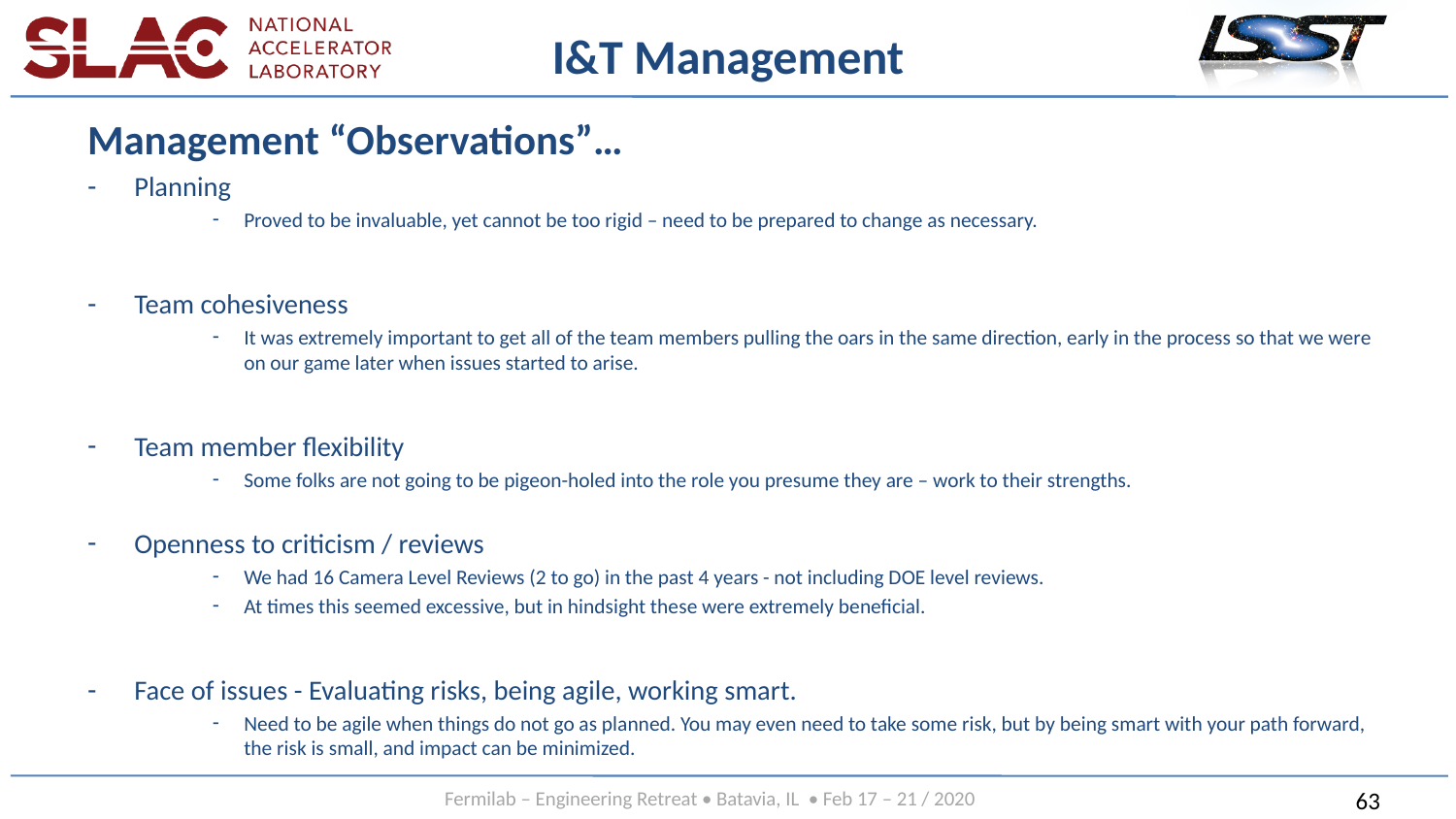

# I&T Management
Management “Observations”…
Planning
Proved to be invaluable, yet cannot be too rigid – need to be prepared to change as necessary.

Team cohesiveness
It was extremely important to get all of the team members pulling the oars in the same direction, early in the process so that we were on our game later when issues started to arise.

Team member flexibility
Some folks are not going to be pigeon-holed into the role you presume they are – work to their strengths.

Openness to criticism / reviews
We had 16 Camera Level Reviews (2 to go) in the past 4 years - not including DOE level reviews.
At times this seemed excessive, but in hindsight these were extremely beneficial.

Face of issues - Evaluating risks, being agile, working smart.
Need to be agile when things do not go as planned. You may even need to take some risk, but by being smart with your path forward, the risk is small, and impact can be minimized.